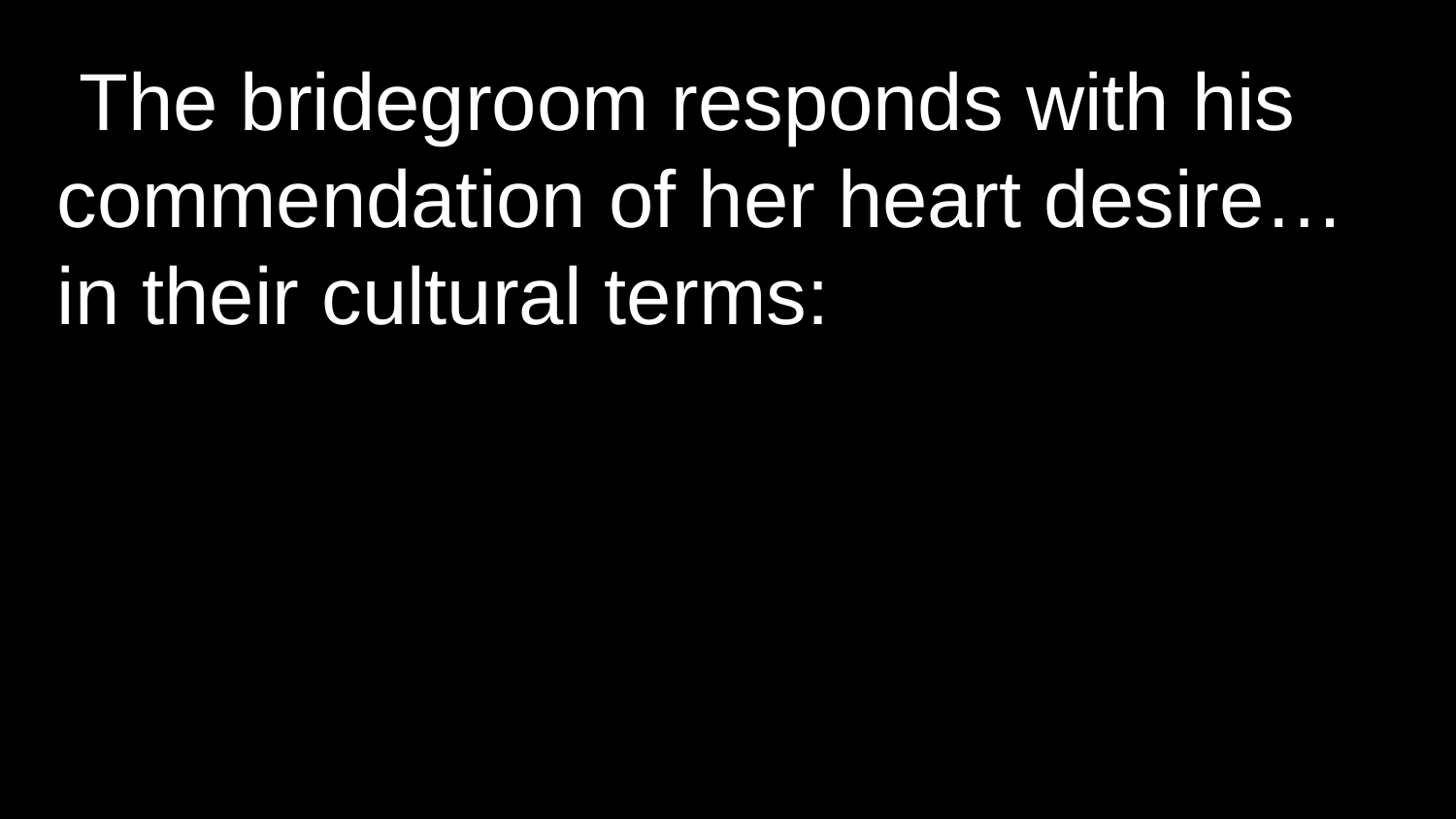

The bridegroom responds with his commendation of her heart desire…in their cultural terms: